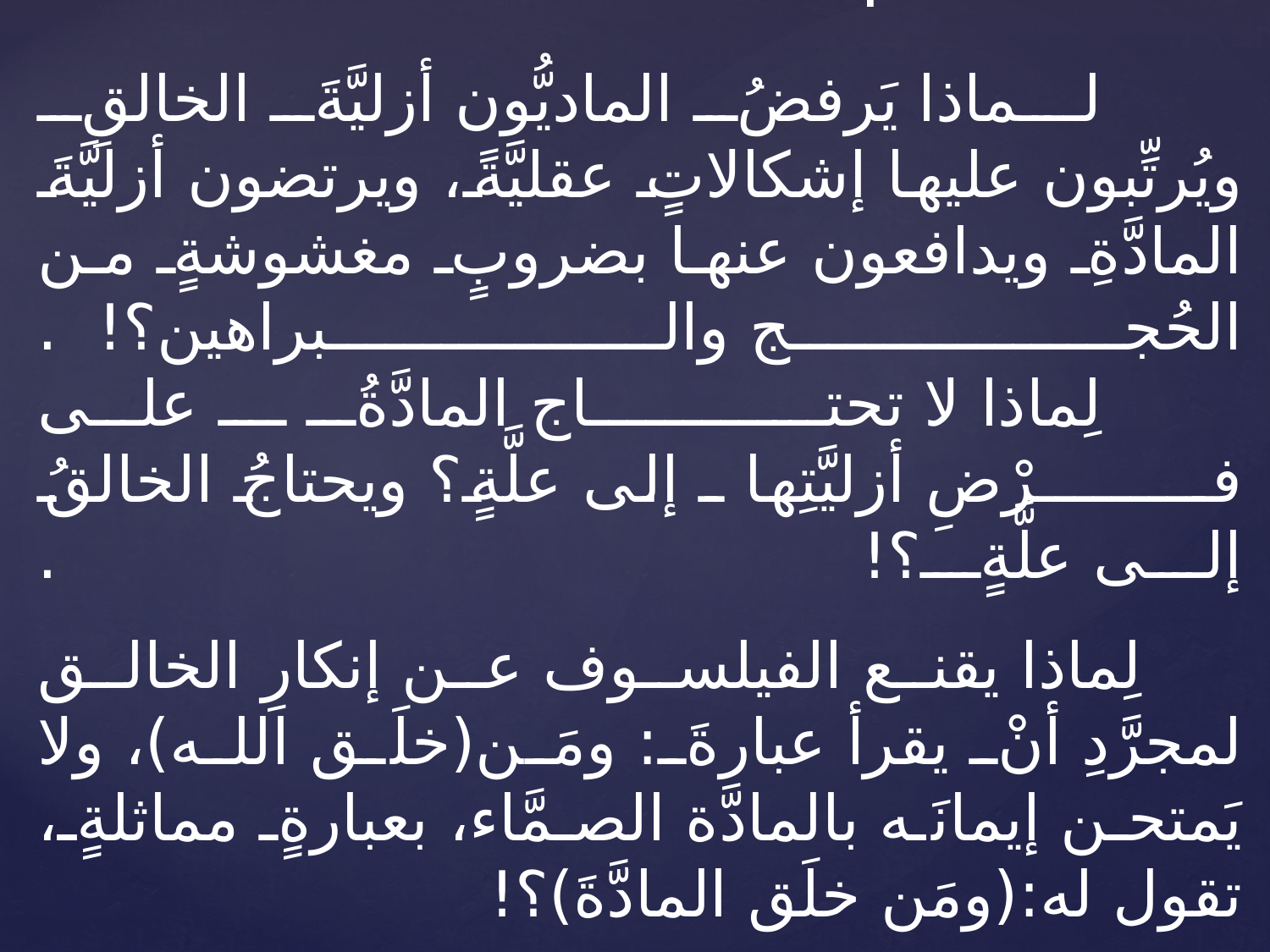

# وهنا مَبعثُ الدهشةِ والعجب، لِماذا يستلزم القولُ بوجودِ إلهٍ أزليٍّ، إشكاليَّةَ البحثِ عن علَّتِه، ولا يستلزم القولُ بوجودِ مادَّةٍ أزليَّةٍ إشكاليَّةَ البحث عن علَّةٍ لها؟!                                         . لـماذا يَرفضُ الماديُّون أزليَّةَ الخالقِ ويُرتِّبون عليها إشكالاتٍ عقليَّةً، ويرتضون أزليَّةَ المادَّةِ ويدافعون عنها بضروبٍ مغشوشةٍ من الحُجج والبراهين؟!  . لِماذا لا تحتــــــــــاج المادَّةُ ـ على فـــــــــرْضِ أزليَّتِها ـ إلى علَّةٍ؟ ويحتاجُ الخالقُ إلى علَّةٍ؟!                                        . لِماذا يقنع الفيلسوف عن إنكارِ الخالق لمجرَّدِ أنْ يقرأ عبارةَ: ومَن(خلَق الله)، ولا يَمتحن إيمانَه بالمادَّة الصمَّاء، بعبارةٍ مماثلةٍ، تقول له:(ومَن خلَق المادَّةَ)؟!